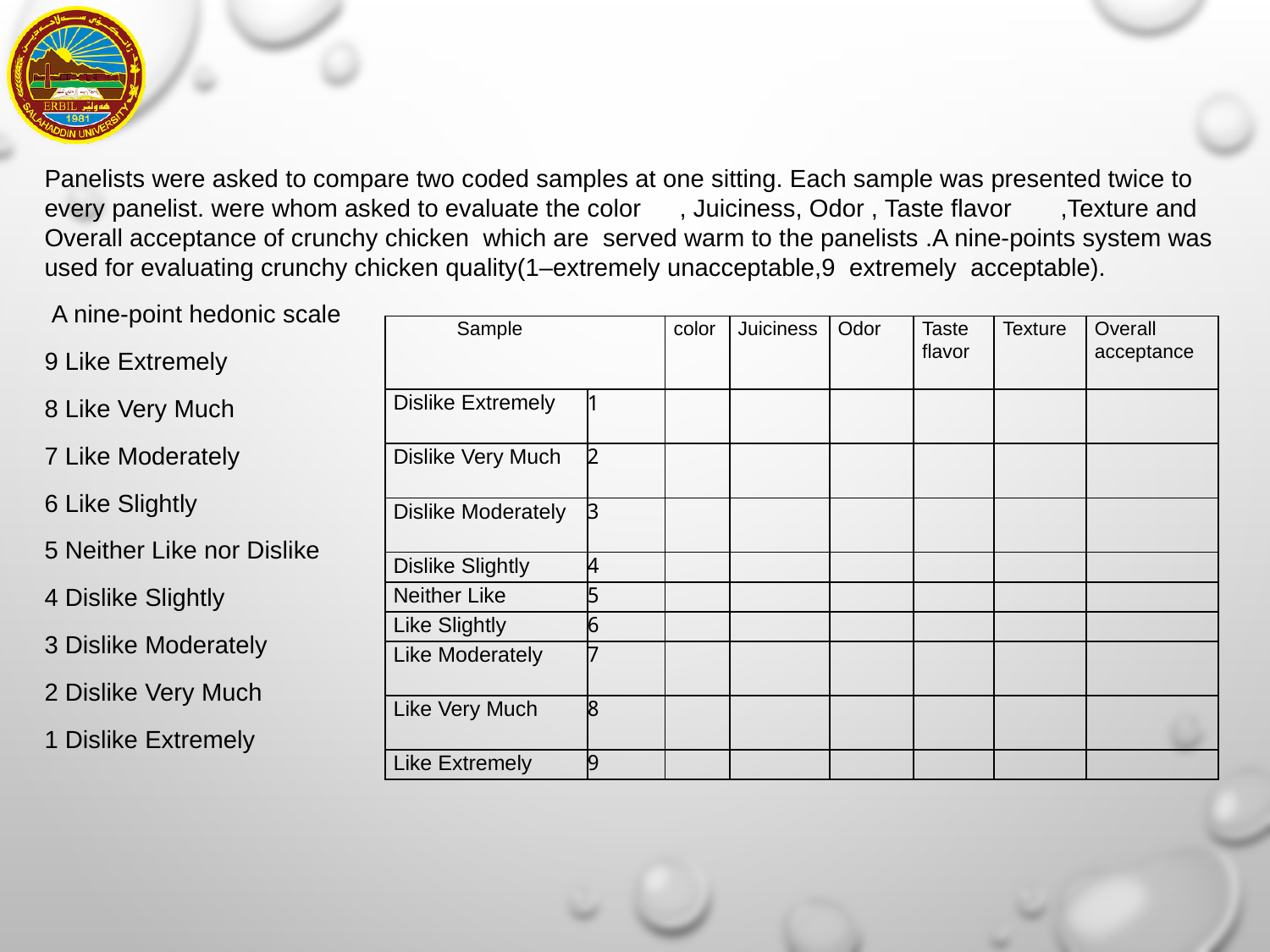

Panelists were asked to compare two coded samples at one sitting. Each sample was presented twice to every panelist. were whom asked to evaluate the color	, Juiciness, Odor , Taste flavor	,Texture and Overall acceptance of crunchy chicken  which are  served warm to the panelists .A nine-points system was used for evaluating crunchy chicken quality(1–extremely unacceptable,9  extremely  acceptable).
 A nine-point hedonic scale
9 Like Extremely
8 Like Very Much
7 Like Moderately
6 Like Slightly
5 Neither Like nor Dislike
4 Dislike Slightly
3 Dislike Moderately
2 Dislike Very Much
1 Dislike Extremely

| Sample |  | color | Juiciness | Odor | Taste flavor | Texture | Overall acceptance |
| --- | --- | --- | --- | --- | --- | --- | --- |
| Dislike Extremely | 1 |  |  |  |  |  |  |
| Dislike Very Much | 2 |  |  |  |  |  |  |
| Dislike Moderately | 3 |  |  |  |  |  |  |
| Dislike Slightly | 4 |  |  |  |  |  |  |
| Neither Like | 5 |  |  |  |  |  |  |
| Like Slightly | 6 |  |  |  |  |  |  |
| Like Moderately | 7 |  |  |  |  |  |  |
| Like Very Much | 8 |  |  |  |  |  |  |
| Like Extremely | 9 |  |  |  |  |  |  |